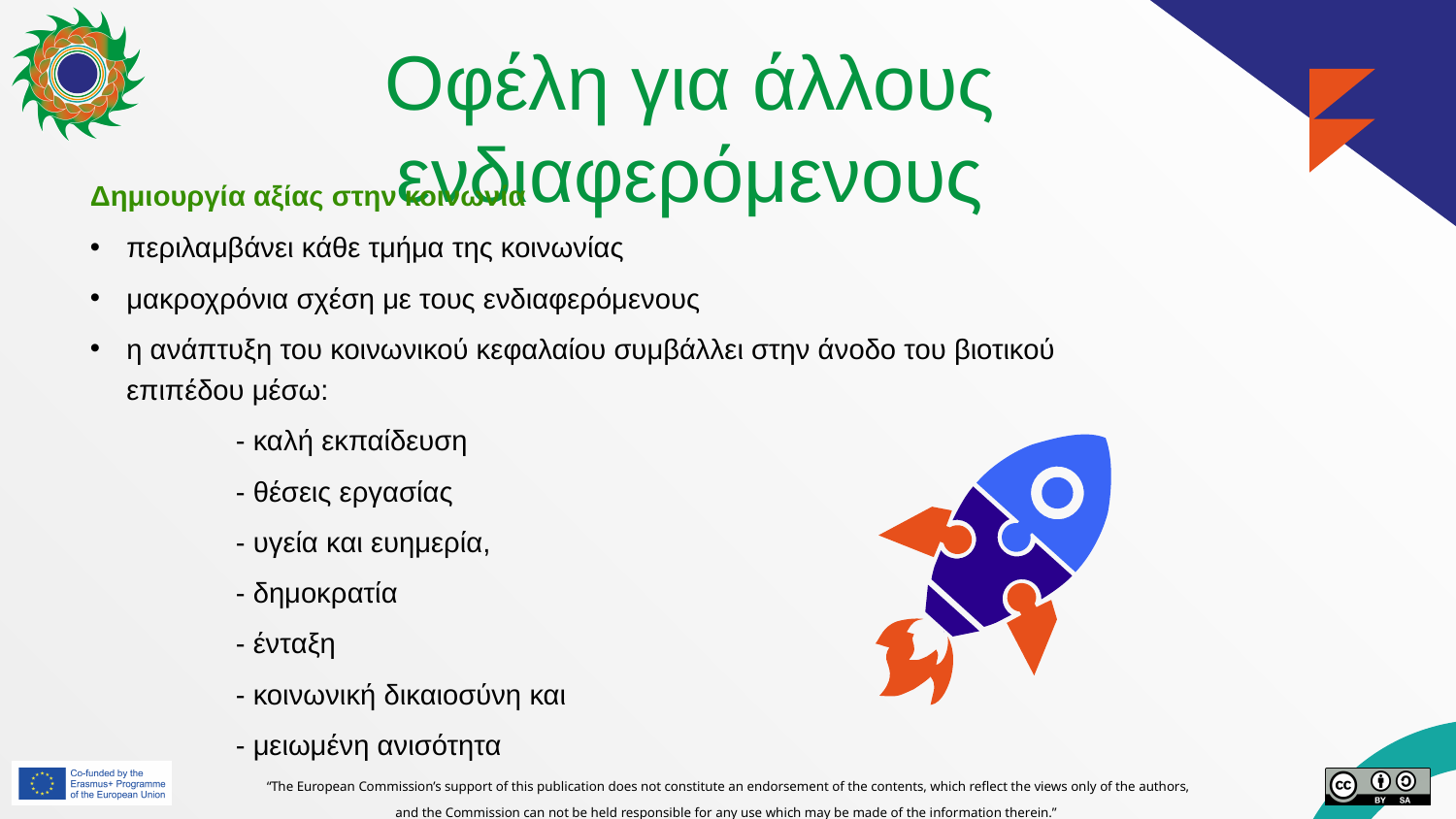

# Οφέλη για άλλους ενδιαφερόμενους

Δημιουργία αξίας στην κοινωνία
περιλαμβάνει κάθε τμήμα της κοινωνίας
μακροχρόνια σχέση με τους ενδιαφερόμενους
η ανάπτυξη του κοινωνικού κεφαλαίου συμβάλλει στην άνοδο του βιοτικού επιπέδου μέσω:
	- καλή εκπαίδευση
	- θέσεις εργασίας
	- υγεία και ευημερία,
	- δημοκρατία
	- ένταξη
	- κοινωνική δικαιοσύνη και
	- μειωμένη ανισότητα